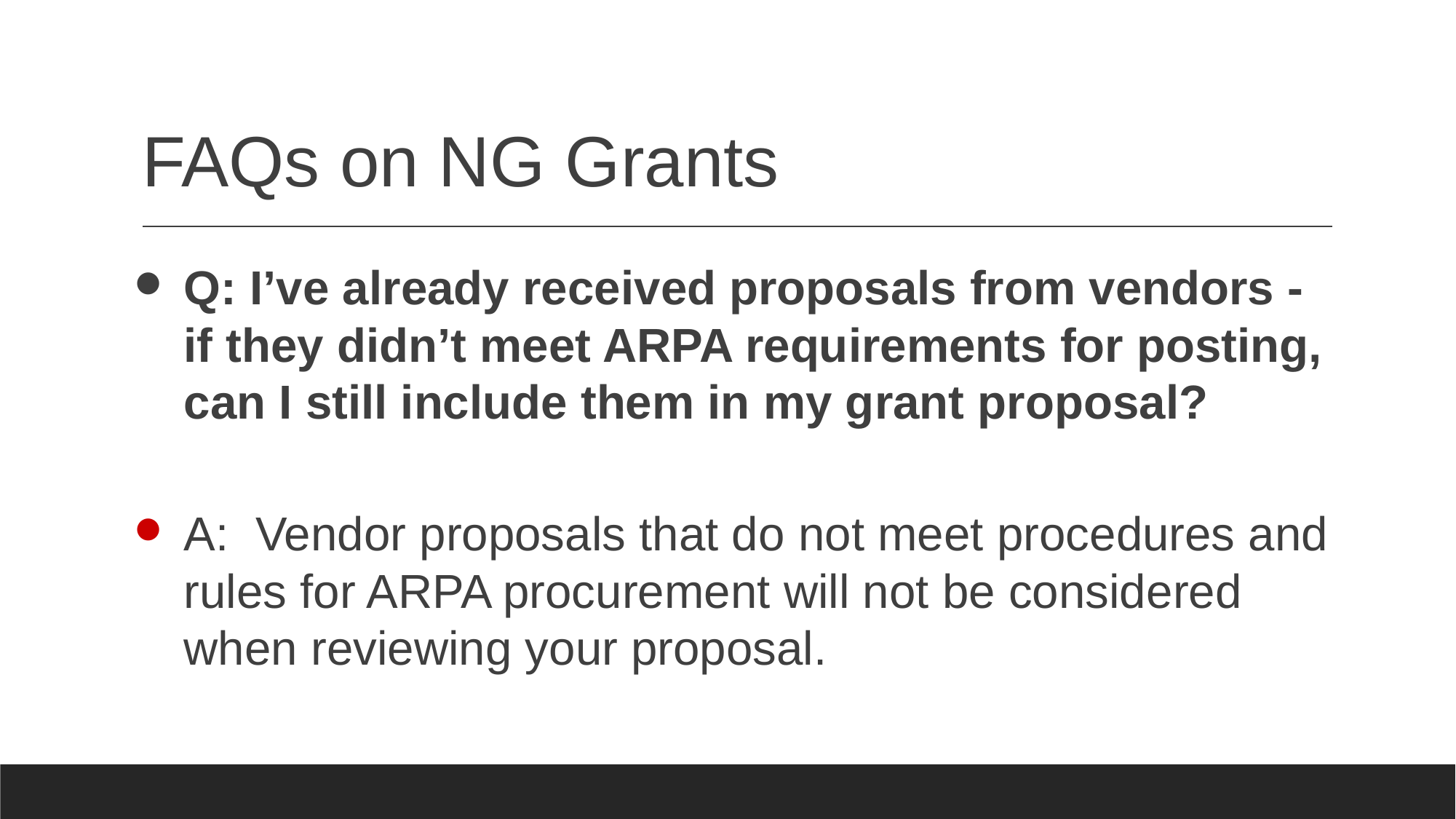

# FAQs on NG Grants
Q: I’ve already received proposals from vendors - if they didn’t meet ARPA requirements for posting, can I still include them in my grant proposal?

A:  Vendor proposals that do not meet procedures and rules for ARPA procurement will not be considered when reviewing your proposal.